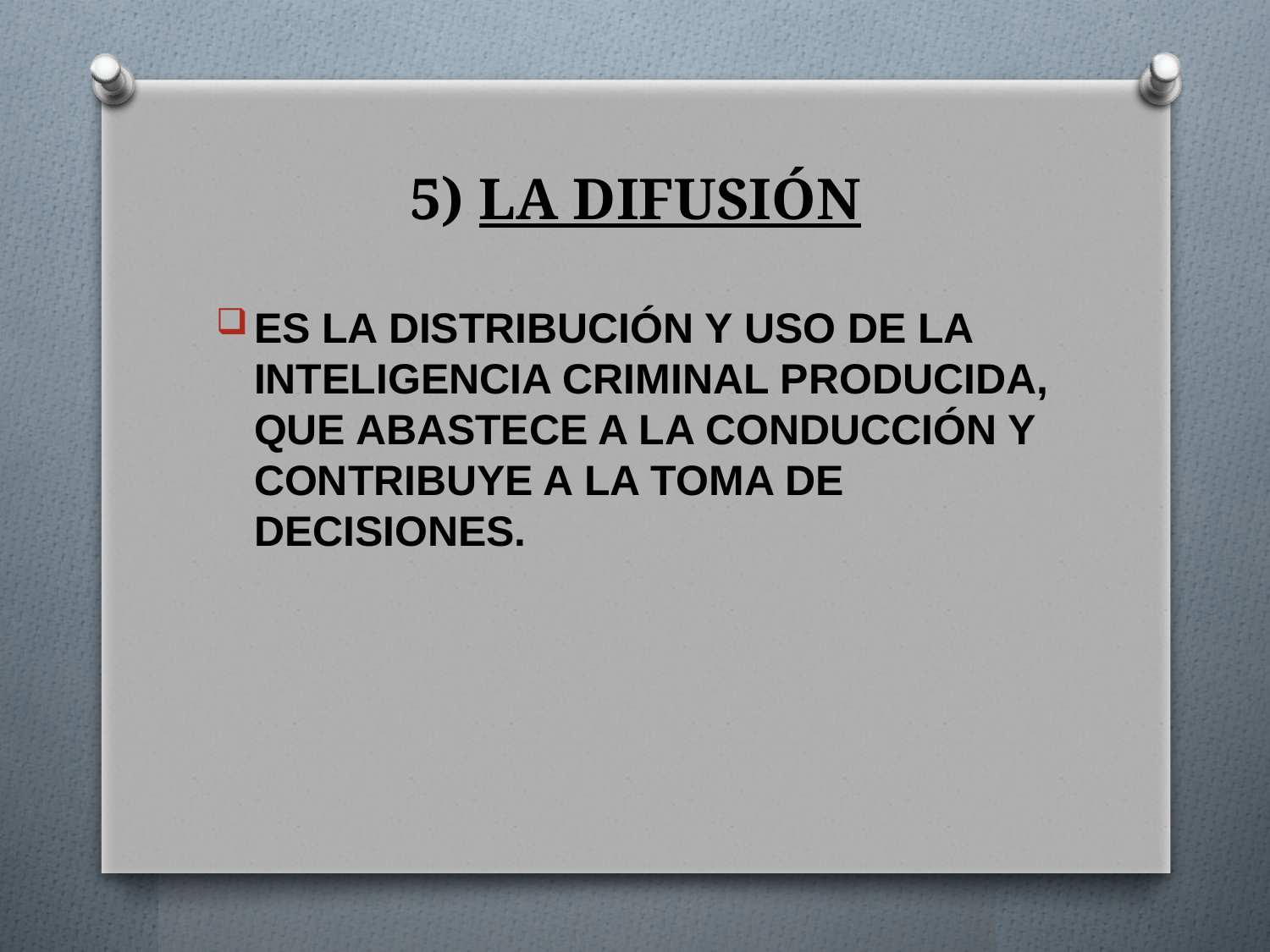

# 5) LA DIFUSIÓN
ES LA DISTRIBUCIÓN Y USO DE LA INTELIGENCIA CRIMINAL PRODUCIDA, QUE ABASTECE A LA CONDUCCIÓN Y CONTRIBUYE A LA TOMA DE DECISIONES.